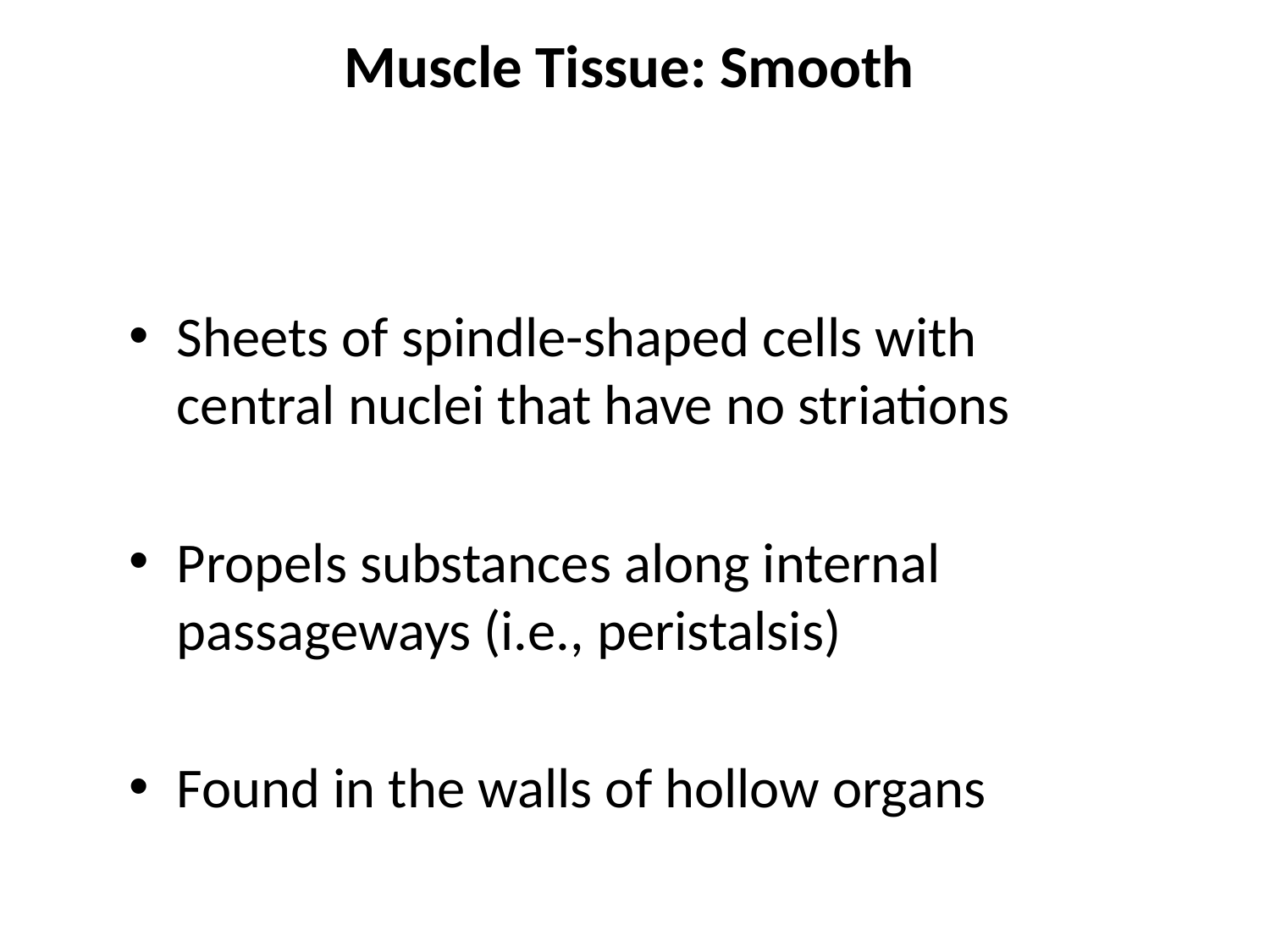

# Muscle Tissue: Smooth
Sheets of spindle-shaped cells with central nuclei that have no striations

Propels substances along internal passageways (i.e., peristalsis)

Found in the walls of hollow organs